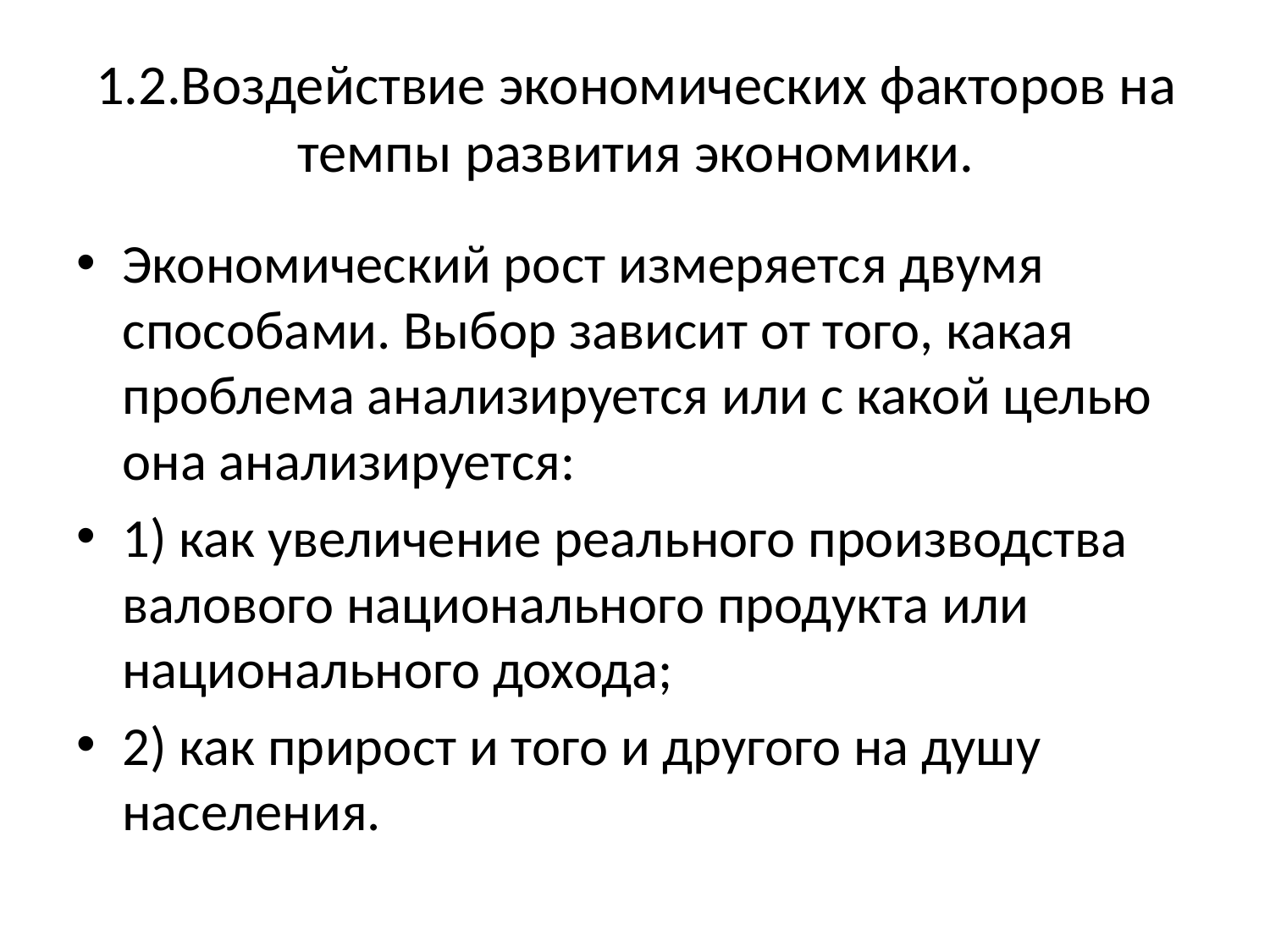

# 1.2.Воздействие экономических факторов на темпы развития экономики.
Экономический рост измеряется двумя способами. Выбор зависит от того, какая проблема анализируется или с какой целью она анализируется:
1) как увеличение реального производства валового национального продукта или национального дохода;
2) как прирост и того и другого на душу населения.